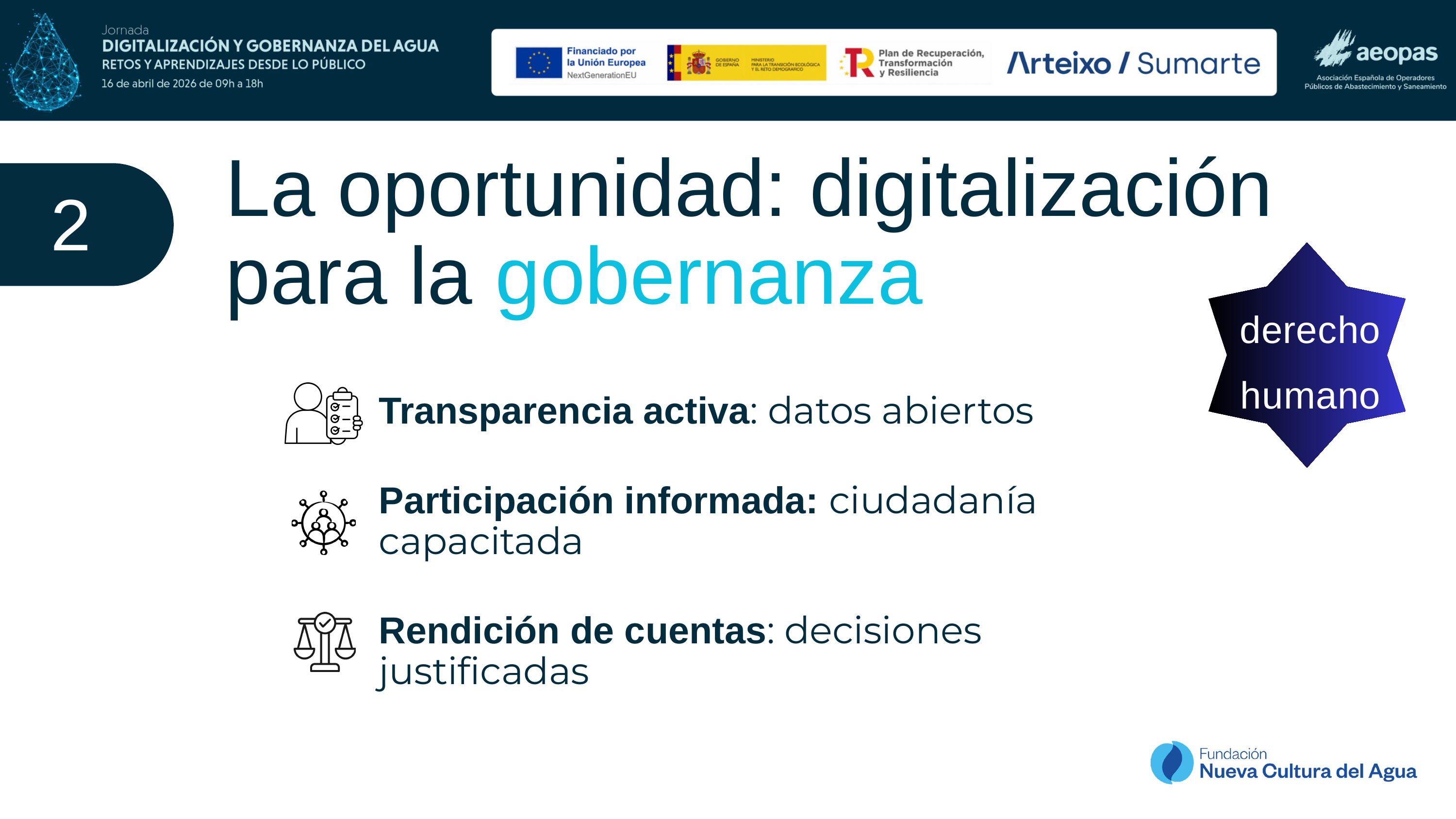

La oportunidad: digitalización para la gobernanza

2

derecho  humano

Transparencia activa: datos abiertos
Participación informada: ciudadanía capacitada

Rendición de cuentas: decisiones justificadas